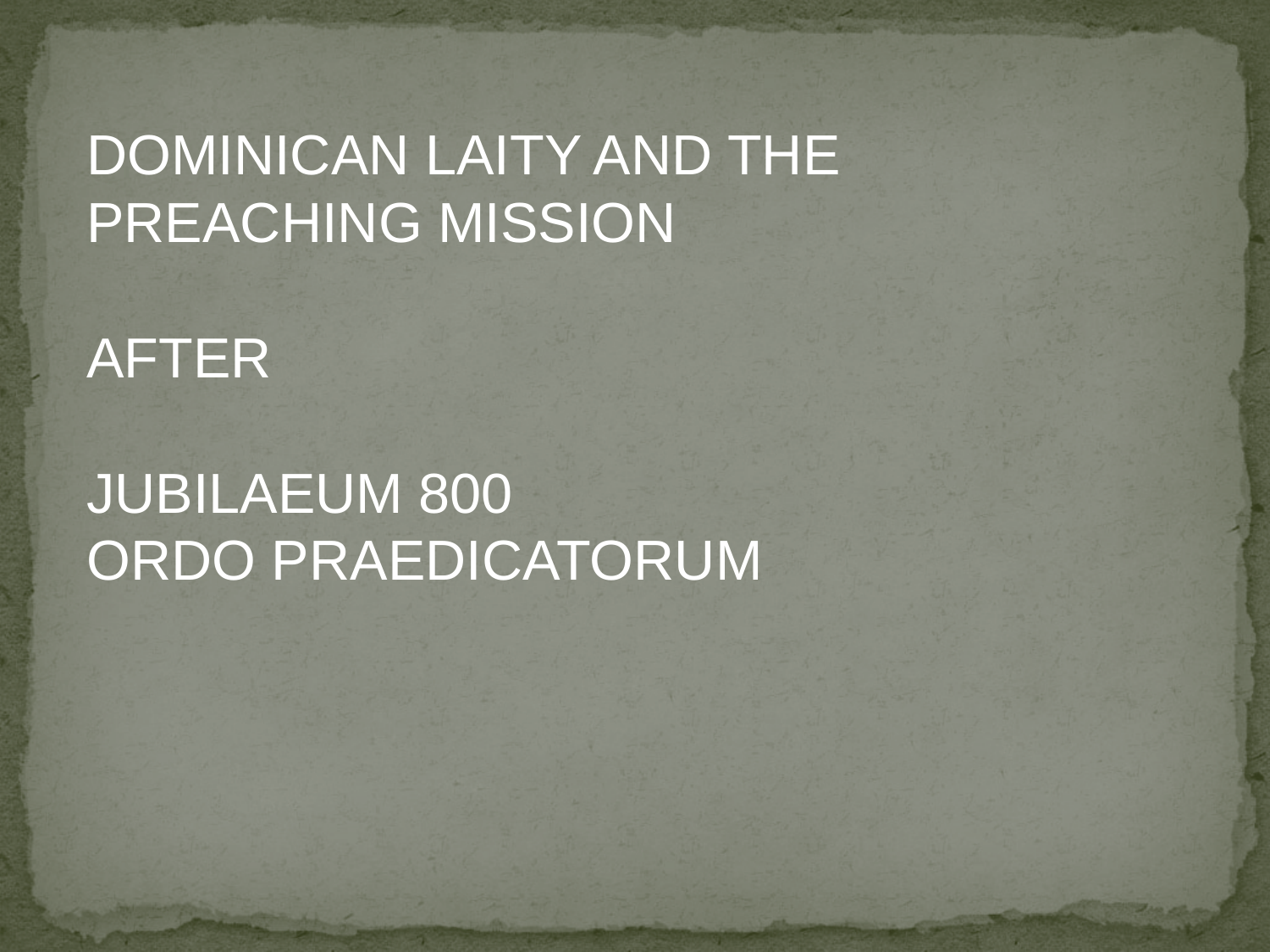

DOMINICAN LAITY AND THE PREACHING MISSION

AFTER

JUBILAEUM 800
ORDO PRAEDICATORUM